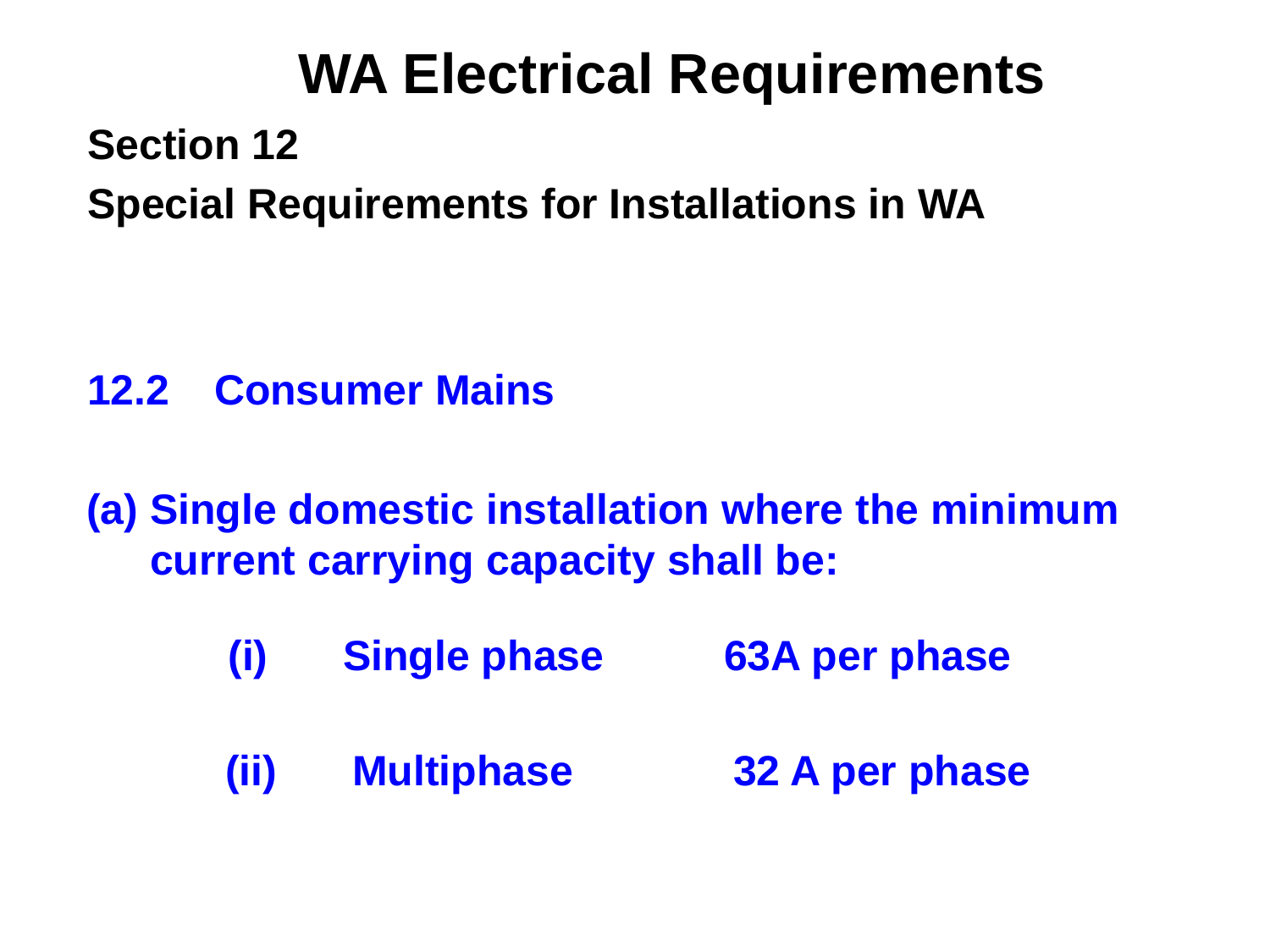

# WA Electrical Requirements
Section 12
Special Requirements for Installations in WA

12.2	Consumer Mains
(a)	Single domestic installation where the minimum current carrying capacity shall be:

 (i)	Single phase	63A per phase

(ii)	Multiphase		32 A per phase